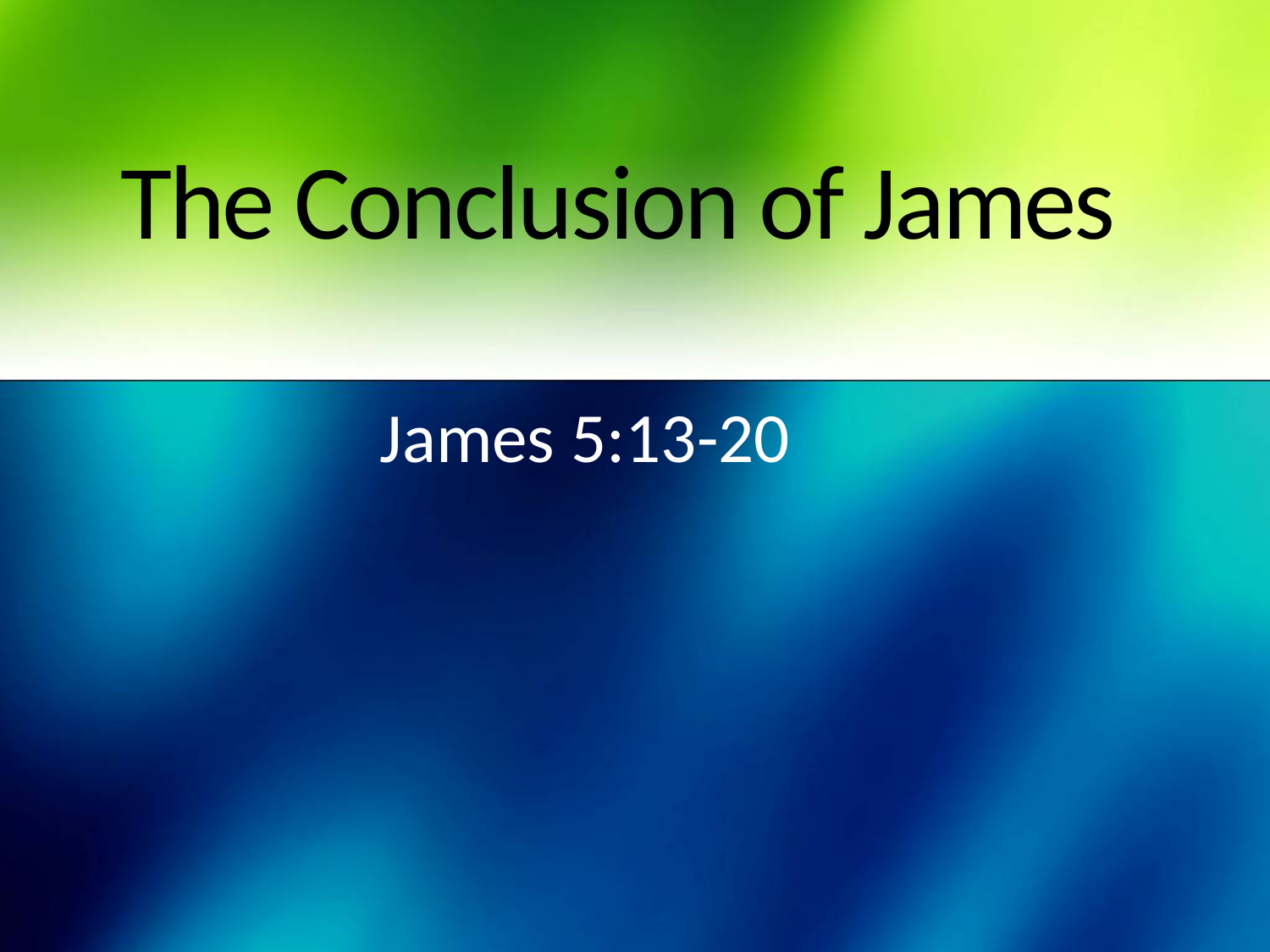

# The Conclusion of James
James 5:13-20